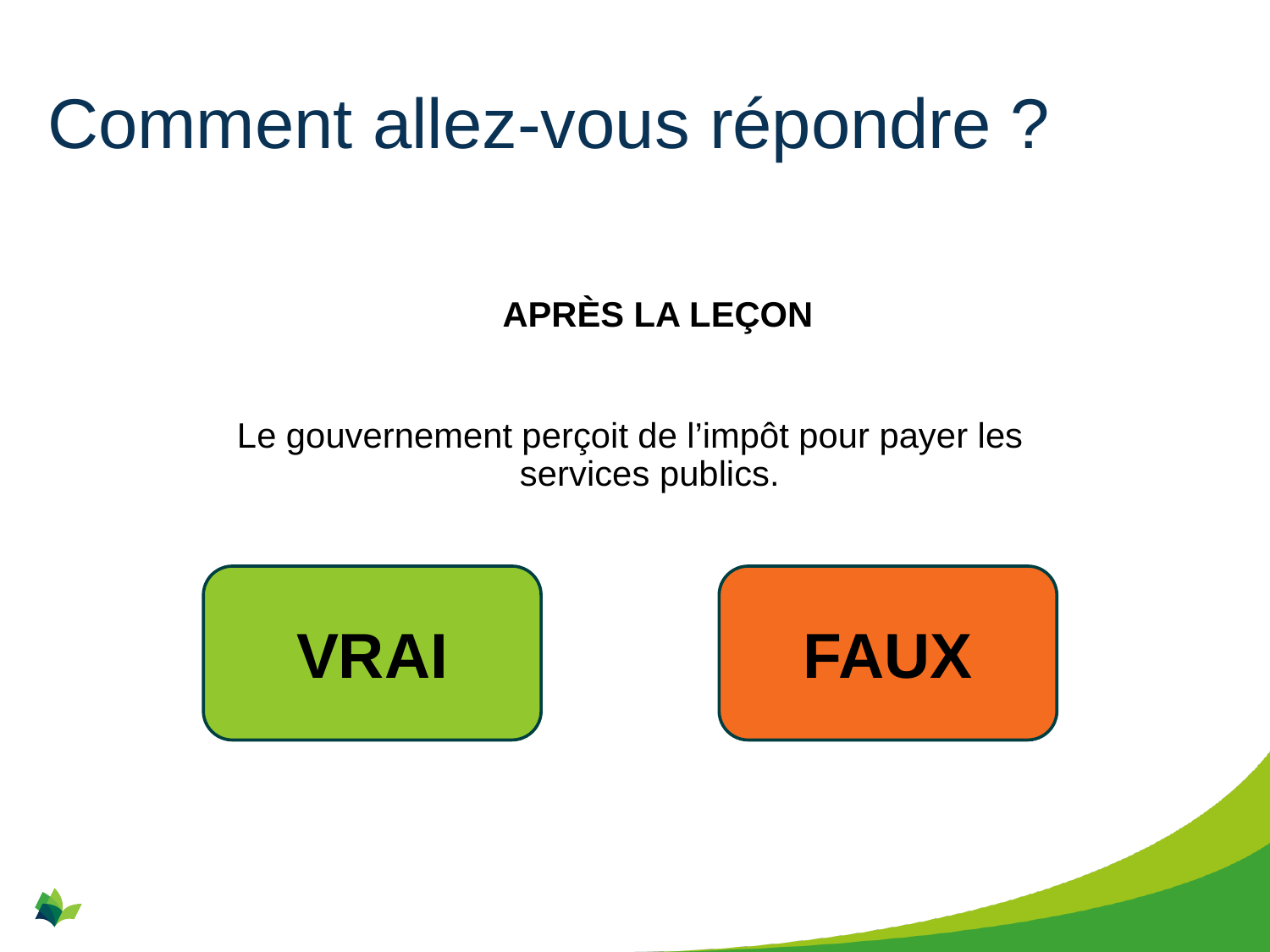

# Comment allez-vous répondre ?
APRÈS LA LEÇON

Le gouvernement perçoit de l’impôt pour payer les services publics.

VRAI
FAUX